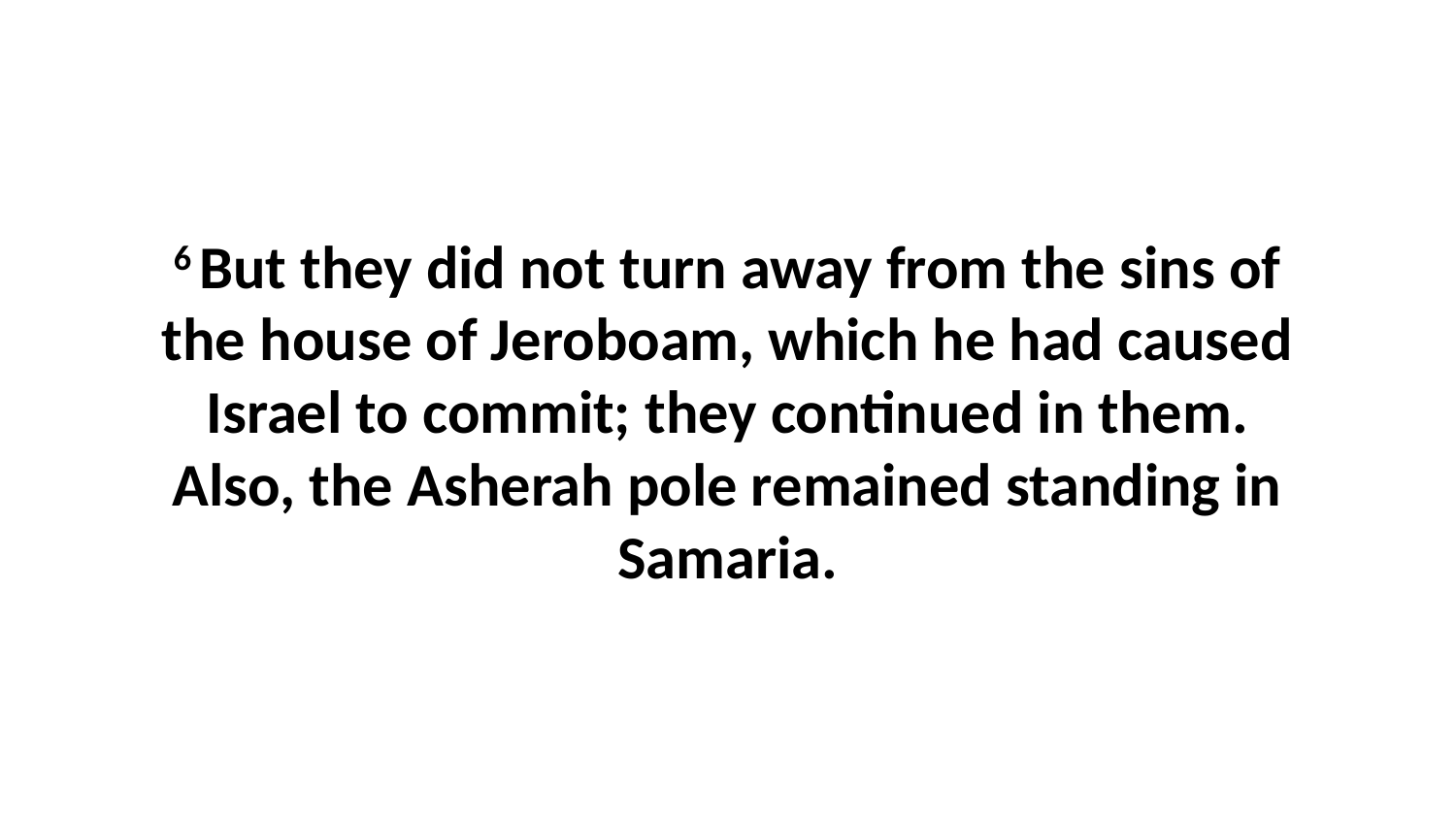

6 But they did not turn away from the sins of the house of Jeroboam, which he had caused Israel to commit; they continued in them. Also, the Asherah pole remained standing in Samaria.